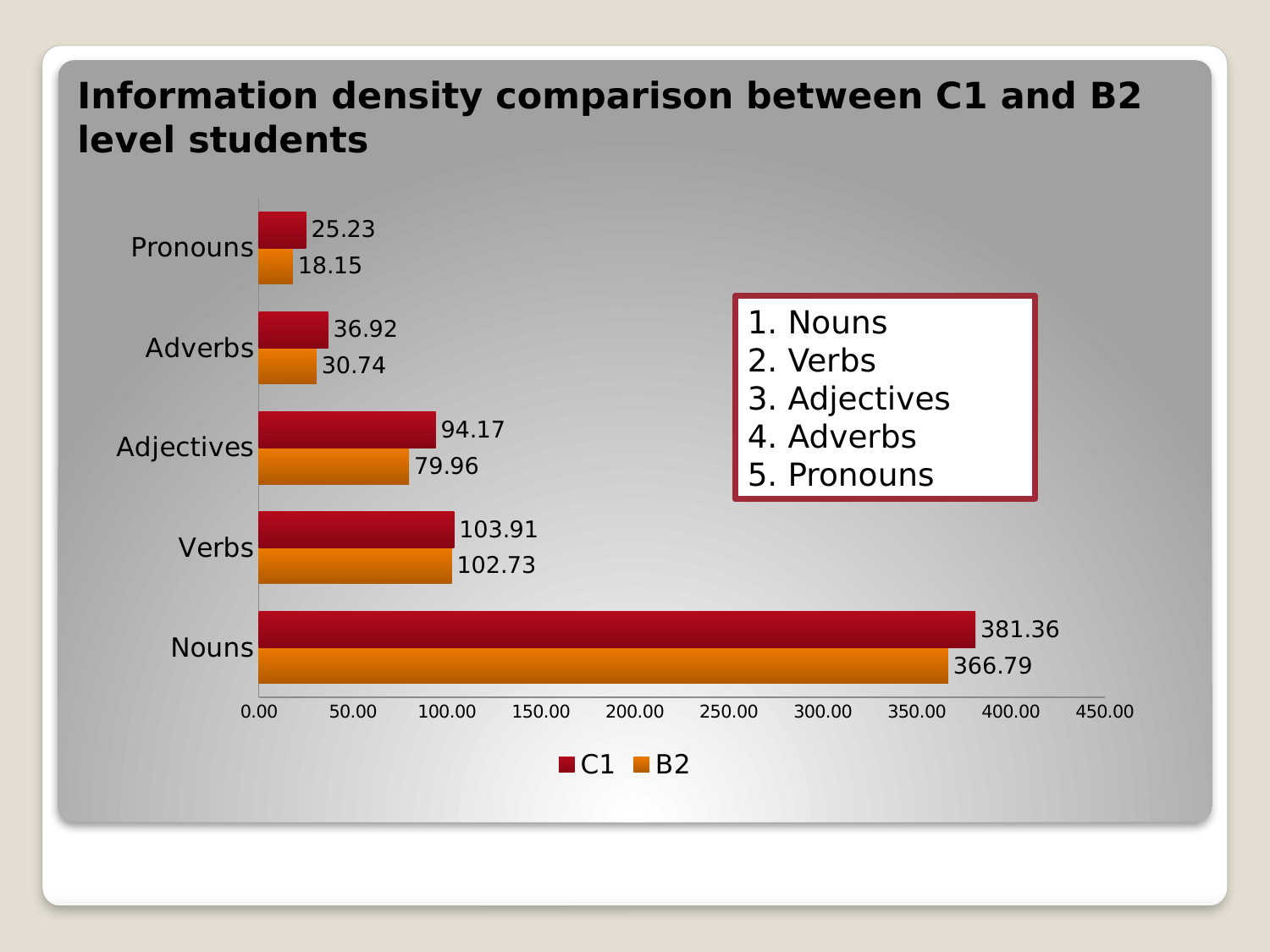

# Information density comparison between C1 and B2 level students

### Chart

| Category | B2 | C1 |
|---|---|---|
| Nouns | 366.7934999999998 | 381.36 |
| Verbs | 102.7285 | 103.914 |
| Adjectives | 79.96225 | 94.16666666666667 |
| Adverbs | 30.7365 | 36.91766666666663 |
| Pronouns | 18.145 | 25.23233333333331 |
1. Nouns
2. Verbs
3. Adjectives
4. Adverbs
5. Pronouns